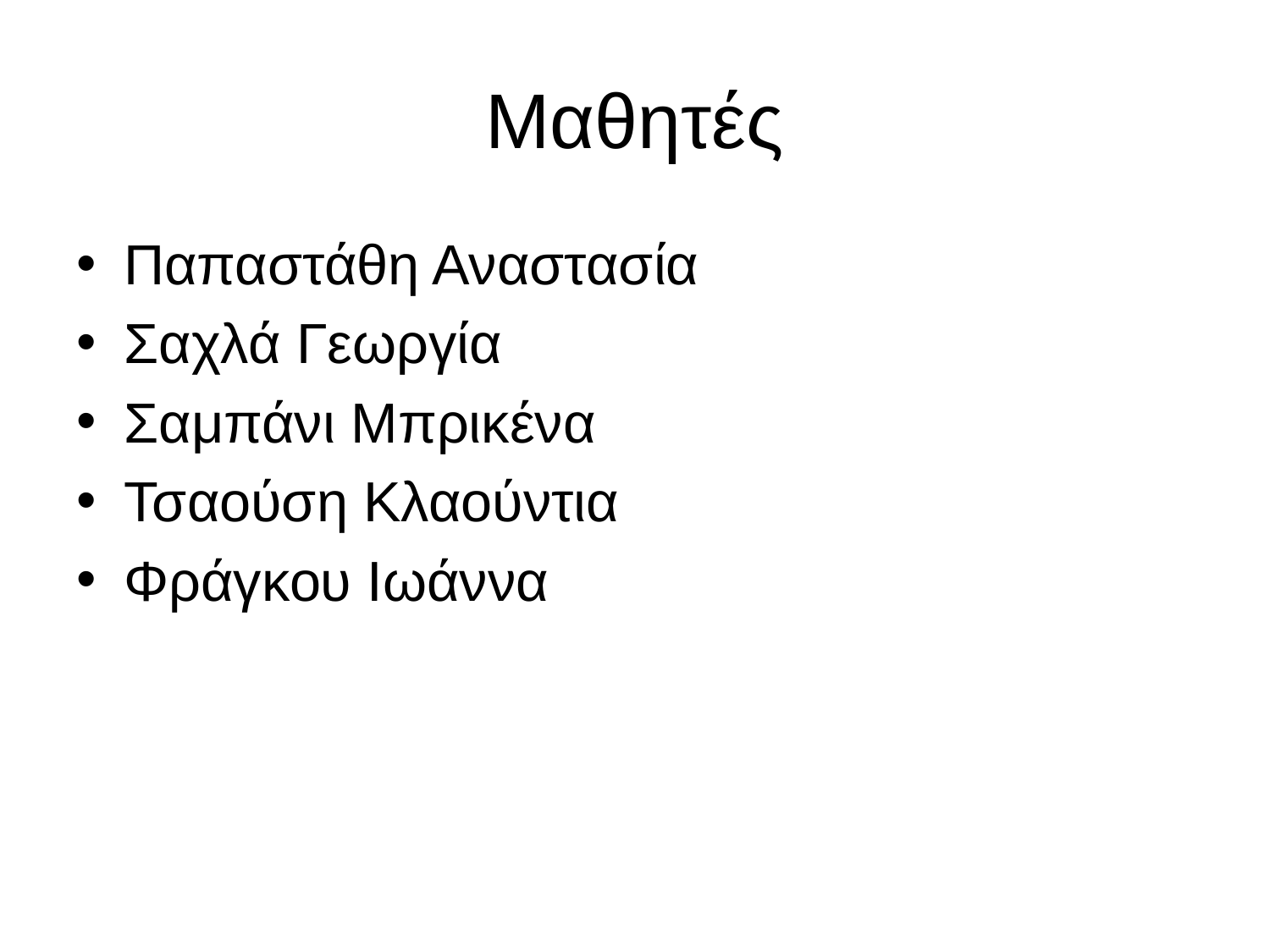

# Μαθητές
Παπαστάθη Αναστασία
Σαχλά Γεωργία
Σαμπάνι Μπρικένα
Τσαούση Κλαούντια
Φράγκου Ιωάννα